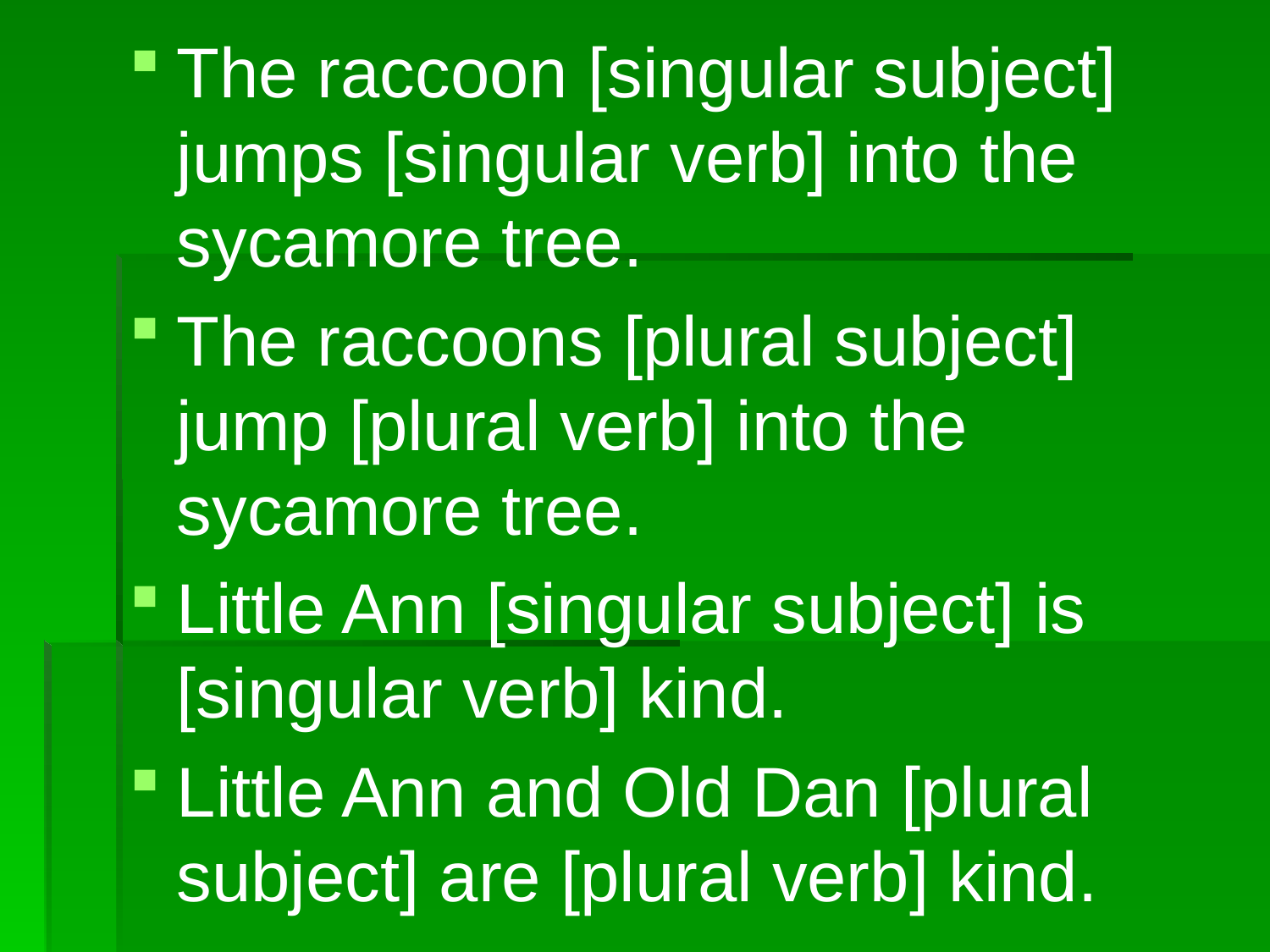

The raccoon [singular subject] jumps [singular verb] into the sycamore tree.
The raccoons [plural subject] jump [plural verb] into the sycamore tree.
Little Ann [singular subject] is [singular verb] kind.
Little Ann and Old Dan [plural subject] are [plural verb] kind.